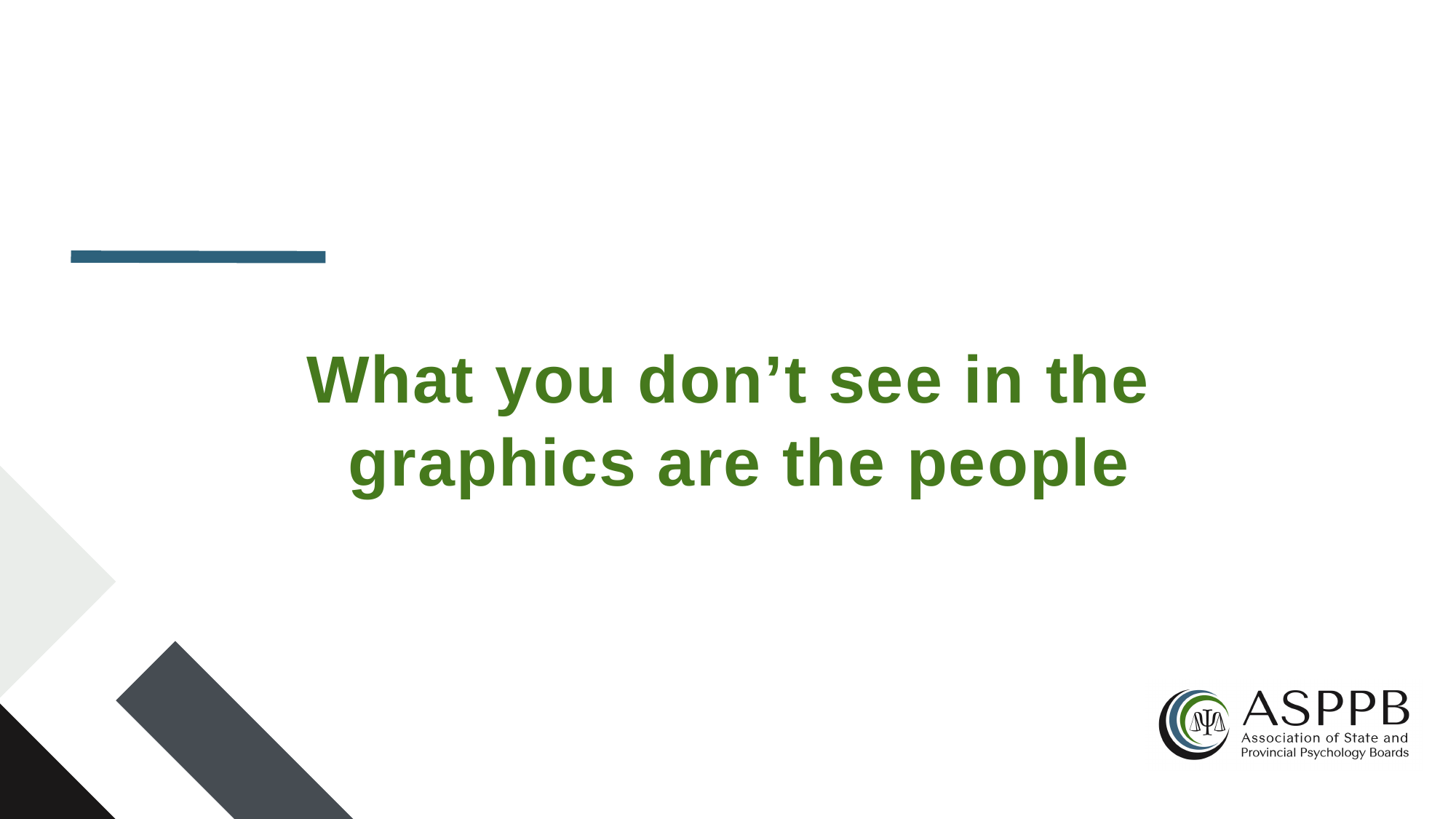

# What you don’t see in the graphics are the people